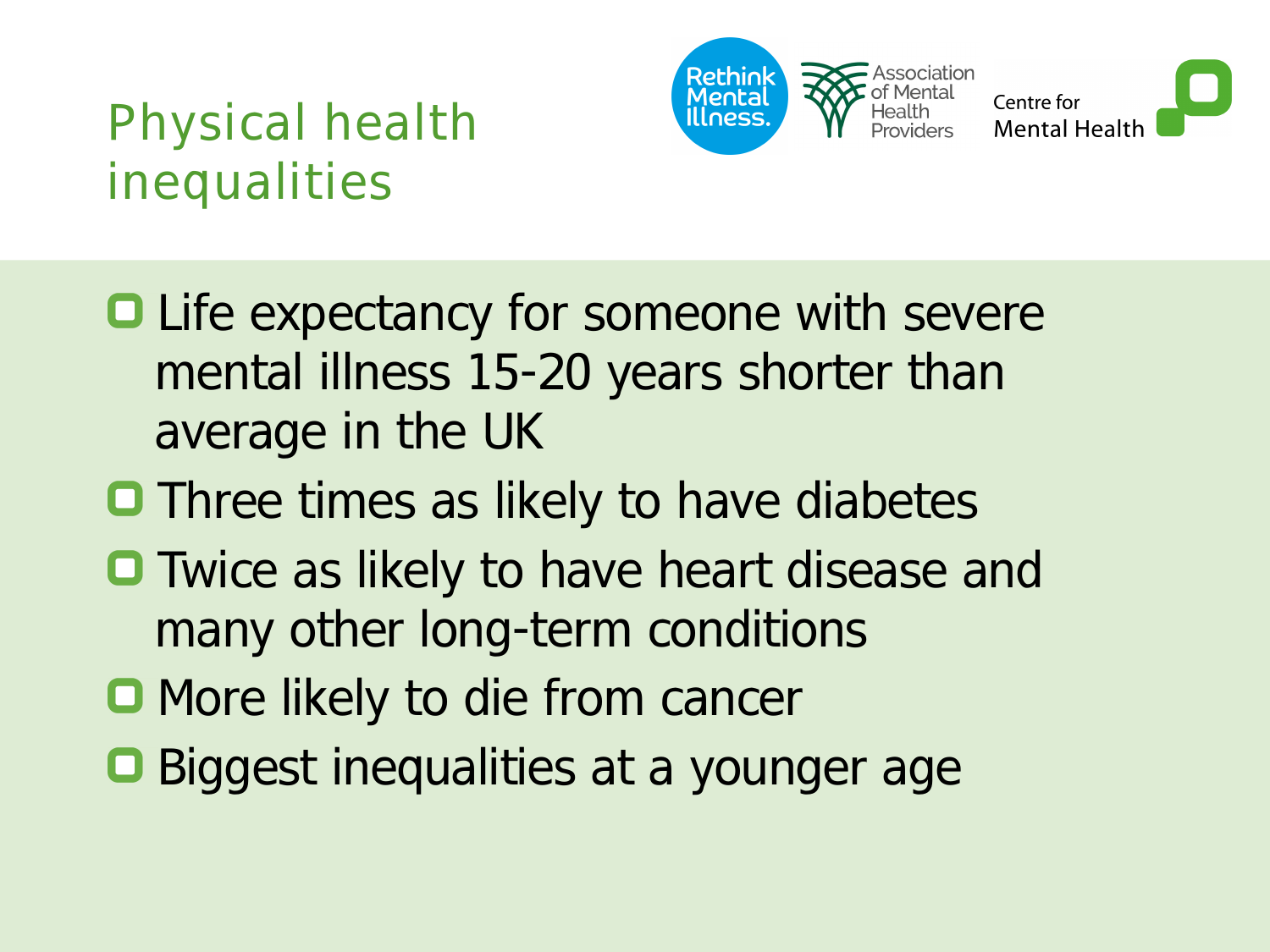

# Physical health inequalities
Life expectancy for someone with severe mental illness 15-20 years shorter than average in the UK
Three times as likely to have diabetes
Twice as likely to have heart disease and many other long-term conditions
More likely to die from cancer
Biggest inequalities at a younger age